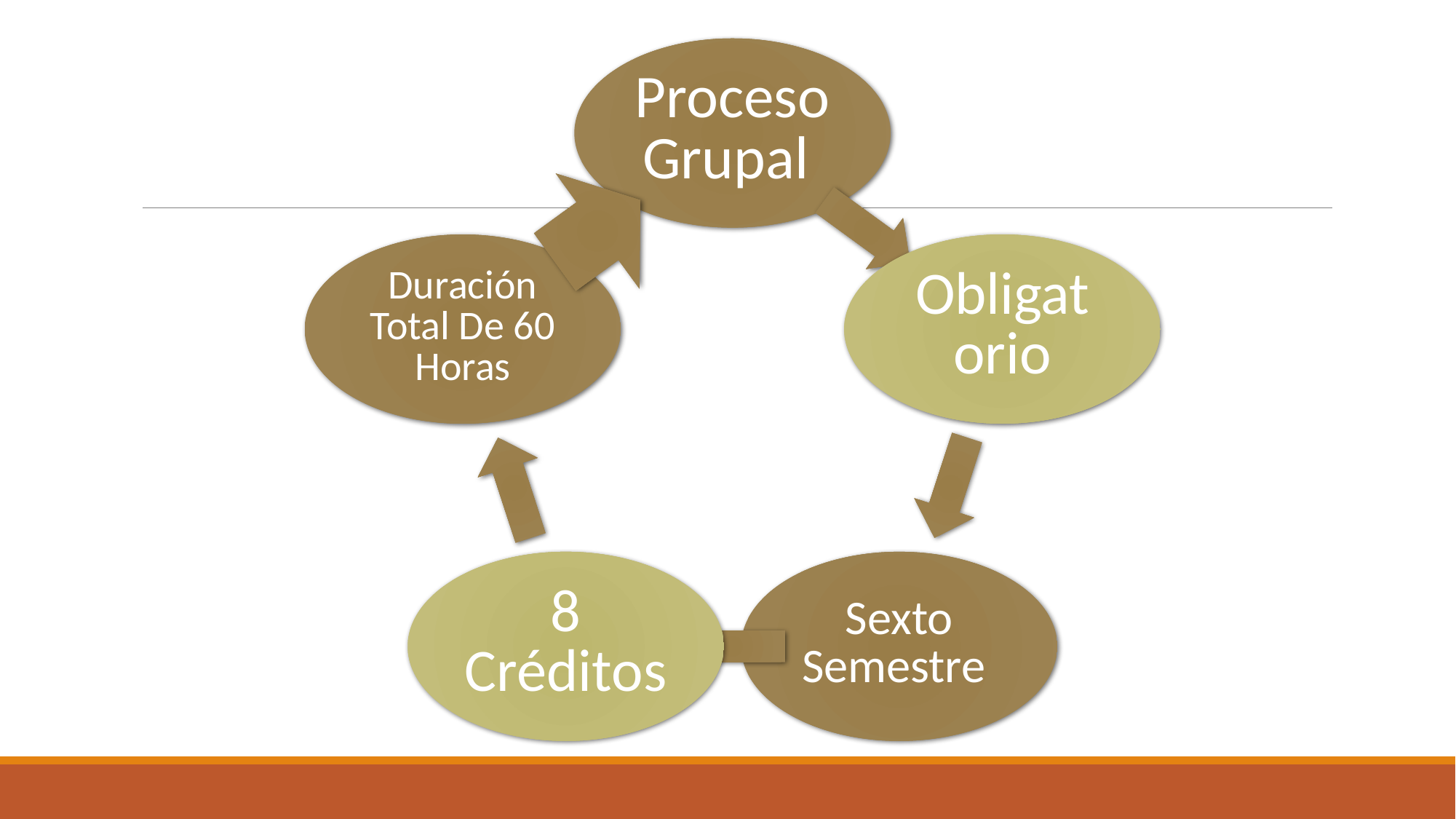

Proceso Grupal
Obligatorio
Sexto Semestre
8 Créditos
Duración Total De 60 Horas